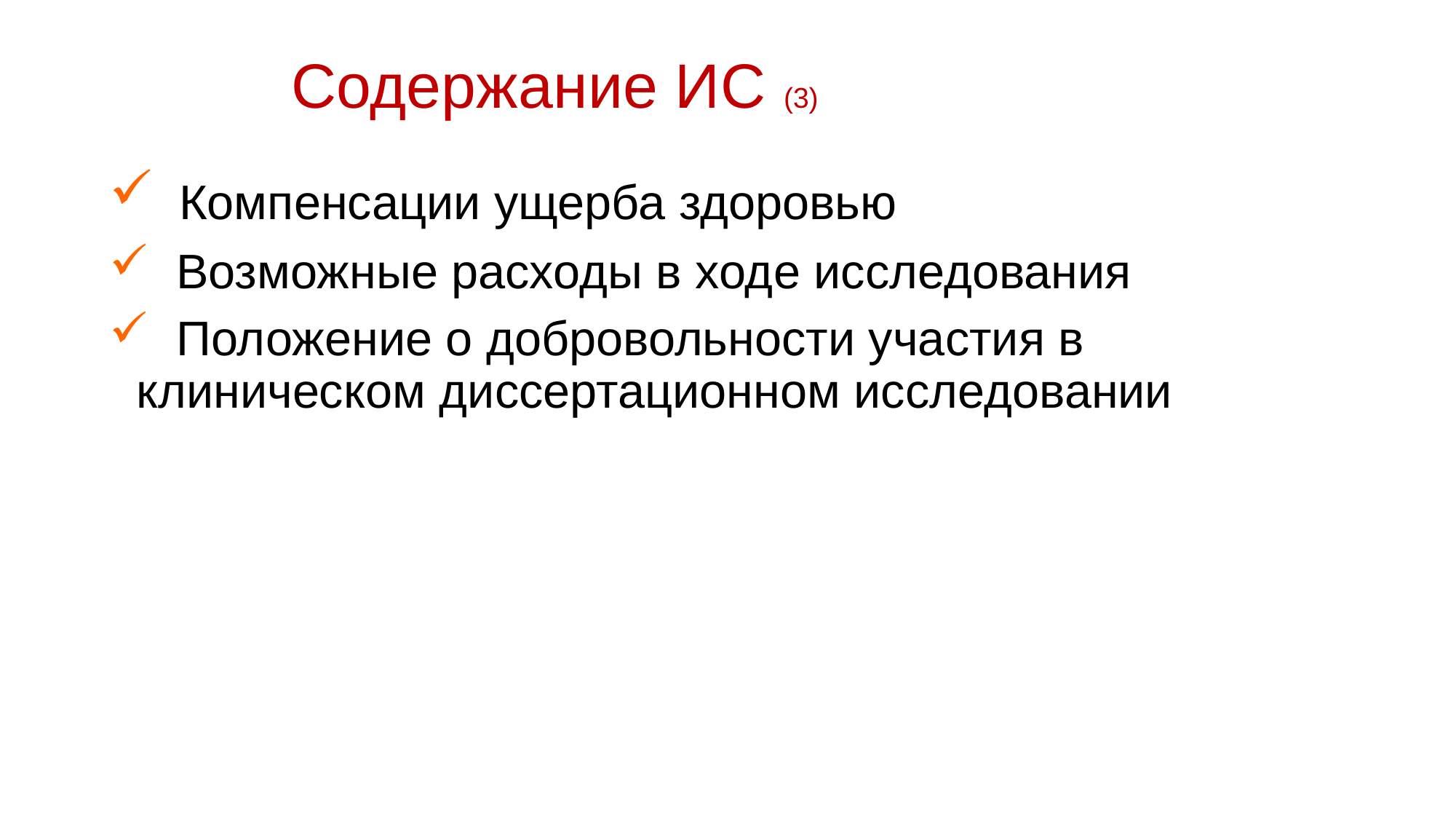

# Содержание ИС (3)
  Компенсации ущерба здоровью
  Возможные расходы в ходе исследования
  Положение о добровольности участия в клиническом диссертационном исследовании